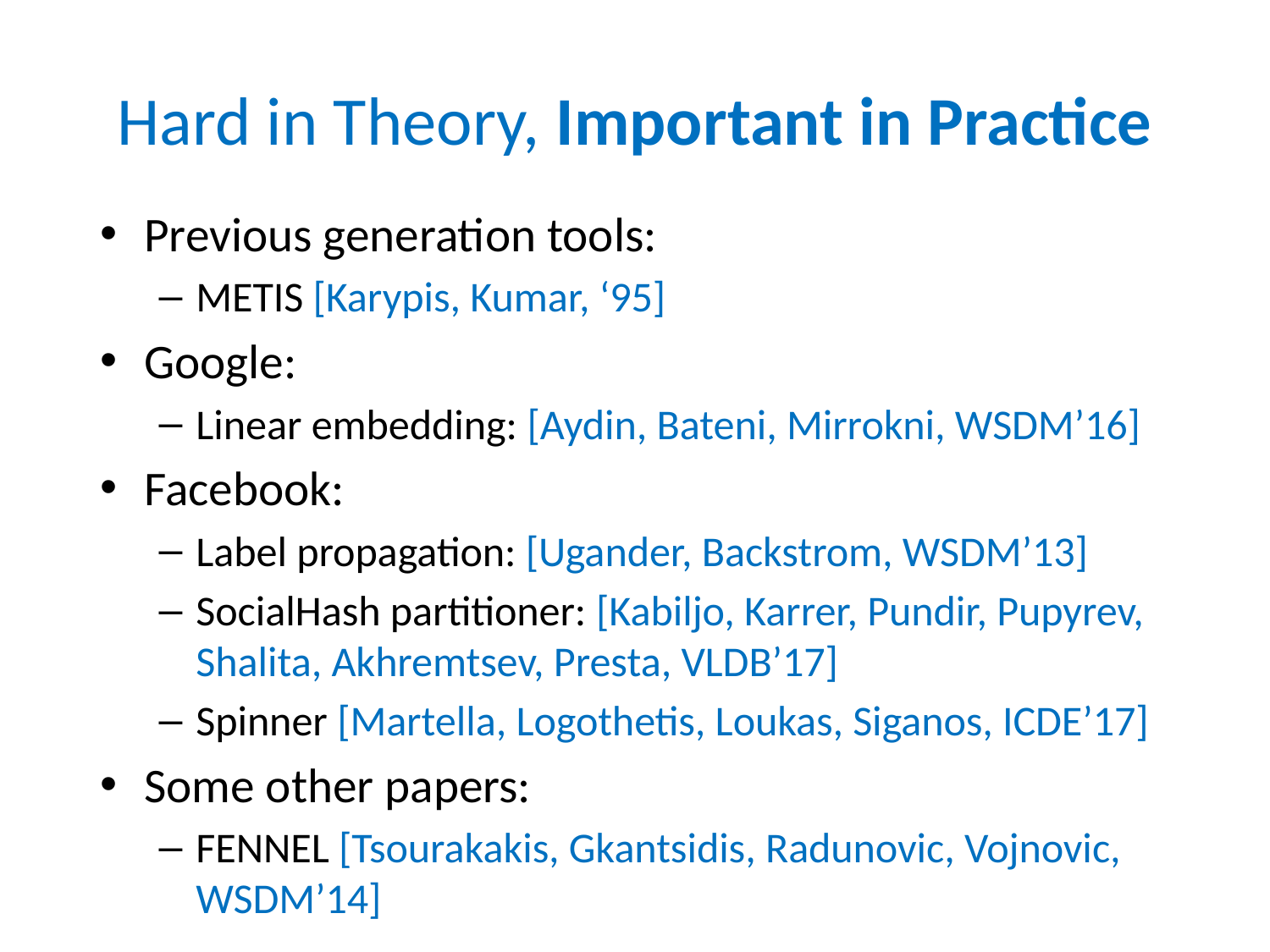

# Hard in Theory, Important in Practice
Previous generation tools:
METIS [Karypis, Kumar, ‘95]
Google:
Linear embedding: [Aydin, Bateni, Mirrokni, WSDM’16]
Facebook:
Label propagation: [Ugander, Backstrom, WSDM’13]
SocialHash partitioner: [Kabiljo, Karrer, Pundir, Pupyrev, Shalita, Akhremtsev, Presta, VLDB’17]
Spinner [Martella, Logothetis, Loukas, Siganos, ICDE’17]
Some other papers:
FENNEL [Tsourakakis, Gkantsidis, Radunovic, Vojnovic, WSDM’14]